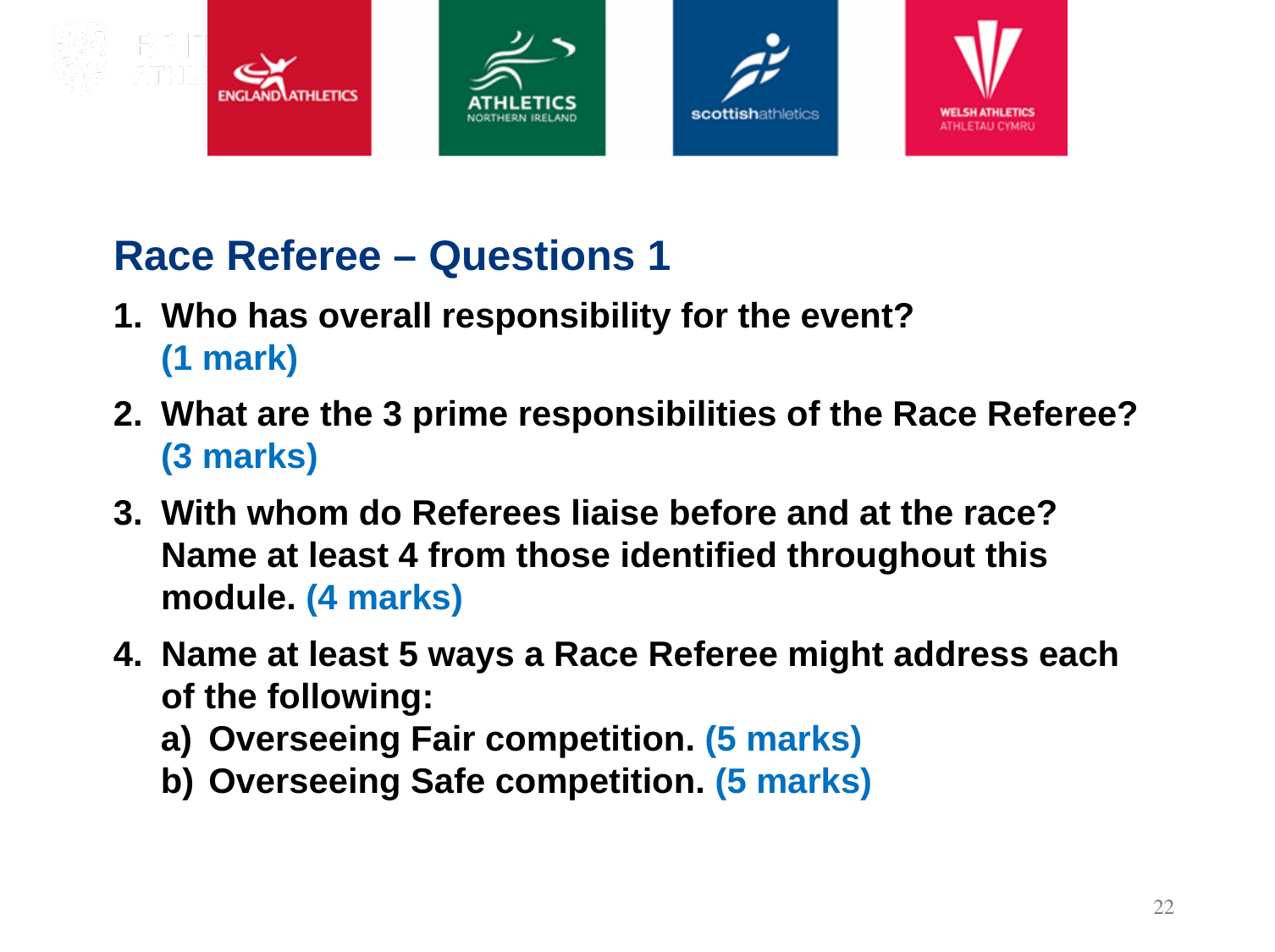

Race Referee – Questions 1
Who has overall responsibility for the event?
(1 mark)
What are the 3 prime responsibilities of the Race Referee? (3 marks)
With whom do Referees liaise before and at the race?
Name at least 4 from those identified throughout this module. (4 marks)
Name at least 5 ways a Race Referee might address each of the following:
Overseeing Fair competition. (5 marks)
Overseeing Safe competition. (5 marks)
22